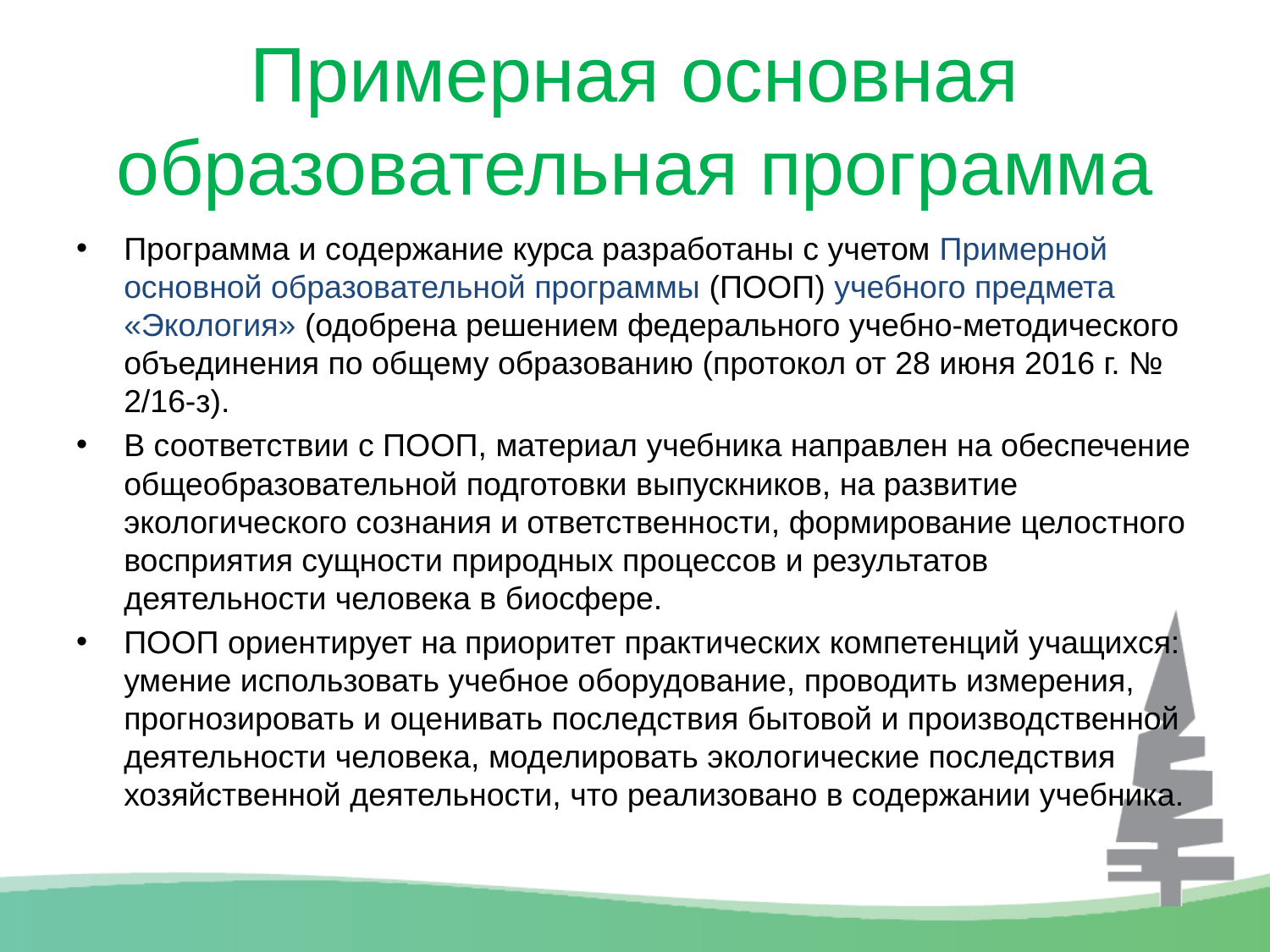

# Примерная основная образовательная программа
Программа и содержание курса разработаны с учетом Примерной основной образовательной программы (ПООП) учебного предмета «Экология» (одобрена решением федерального учебно-методического объединения по общему образованию (протокол от 28 июня 2016 г. № 2/16-з).
В соответствии с ПООП, материал учебника направлен на обеспечение общеобразовательной подготовки выпускников, на развитие экологического сознания и ответственности, формирование целостного восприятия сущности природных процессов и результатов деятельности человека в биосфере.
ПООП ориентирует на приоритет практических компетенций учащихся: умение использовать учебное оборудование, проводить измерения, прогнозировать и оценивать последствия бытовой и производственной деятельности человека, моделировать экологические последствия хозяйственной деятельности, что реализовано в содержании учебника.